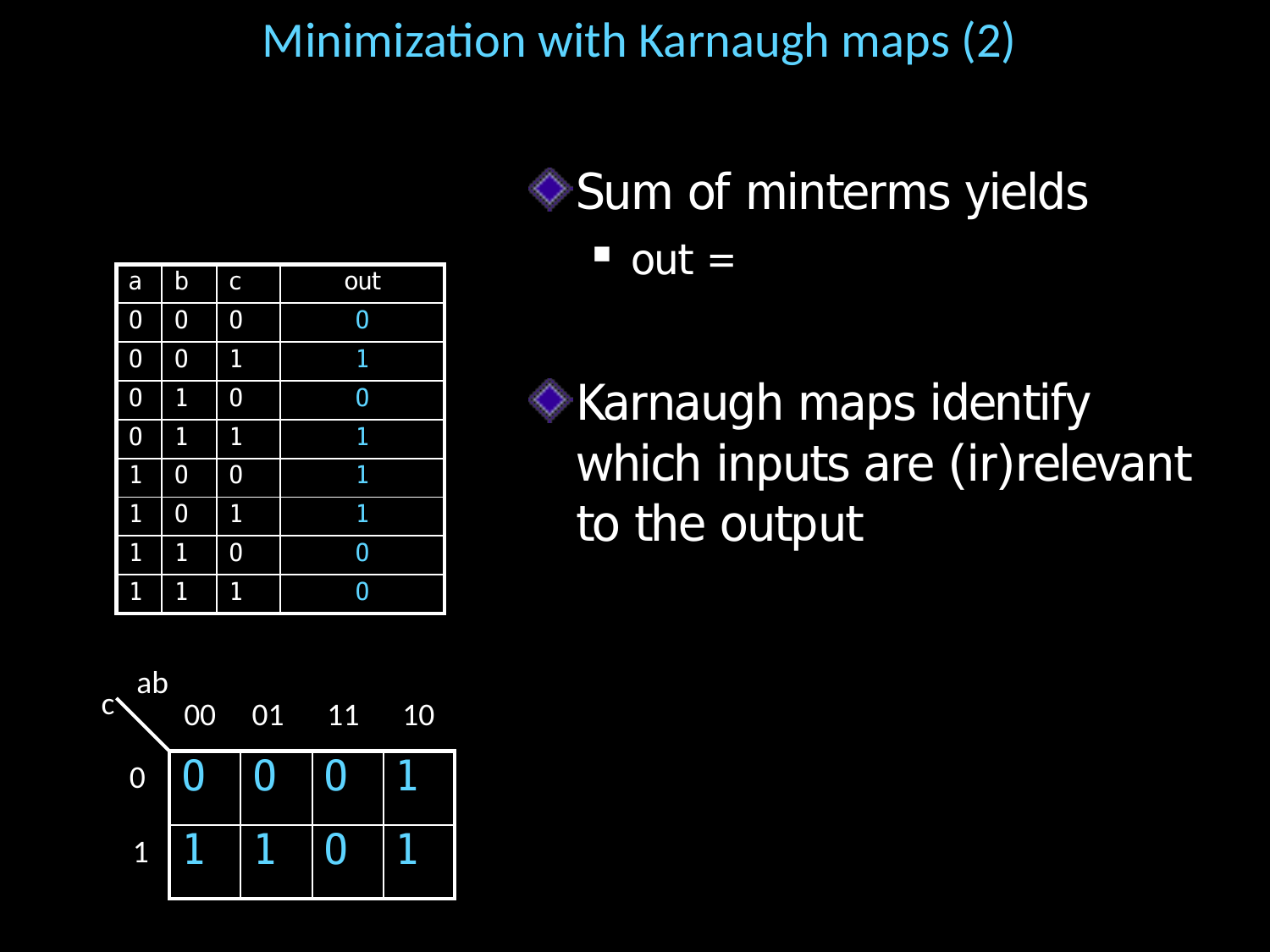

# Minimization with Karnaugh maps (2)
Sum of minterms yields
out =

Karnaugh maps identify which inputs are (ir)relevant to the output
| a | b | c | out |
| --- | --- | --- | --- |
| 0 | 0 | 0 | 0 |
| 0 | 0 | 1 | 1 |
| 0 | 1 | 0 | 0 |
| 0 | 1 | 1 | 1 |
| 1 | 0 | 0 | 1 |
| 1 | 0 | 1 | 1 |
| 1 | 1 | 0 | 0 |
| 1 | 1 | 1 | 0 |
ab
c
00     01      11      10

0
| 0 | 0 | 0 | 1 |
| --- | --- | --- | --- |
| 1 | 1 | 0 | 1 |
1